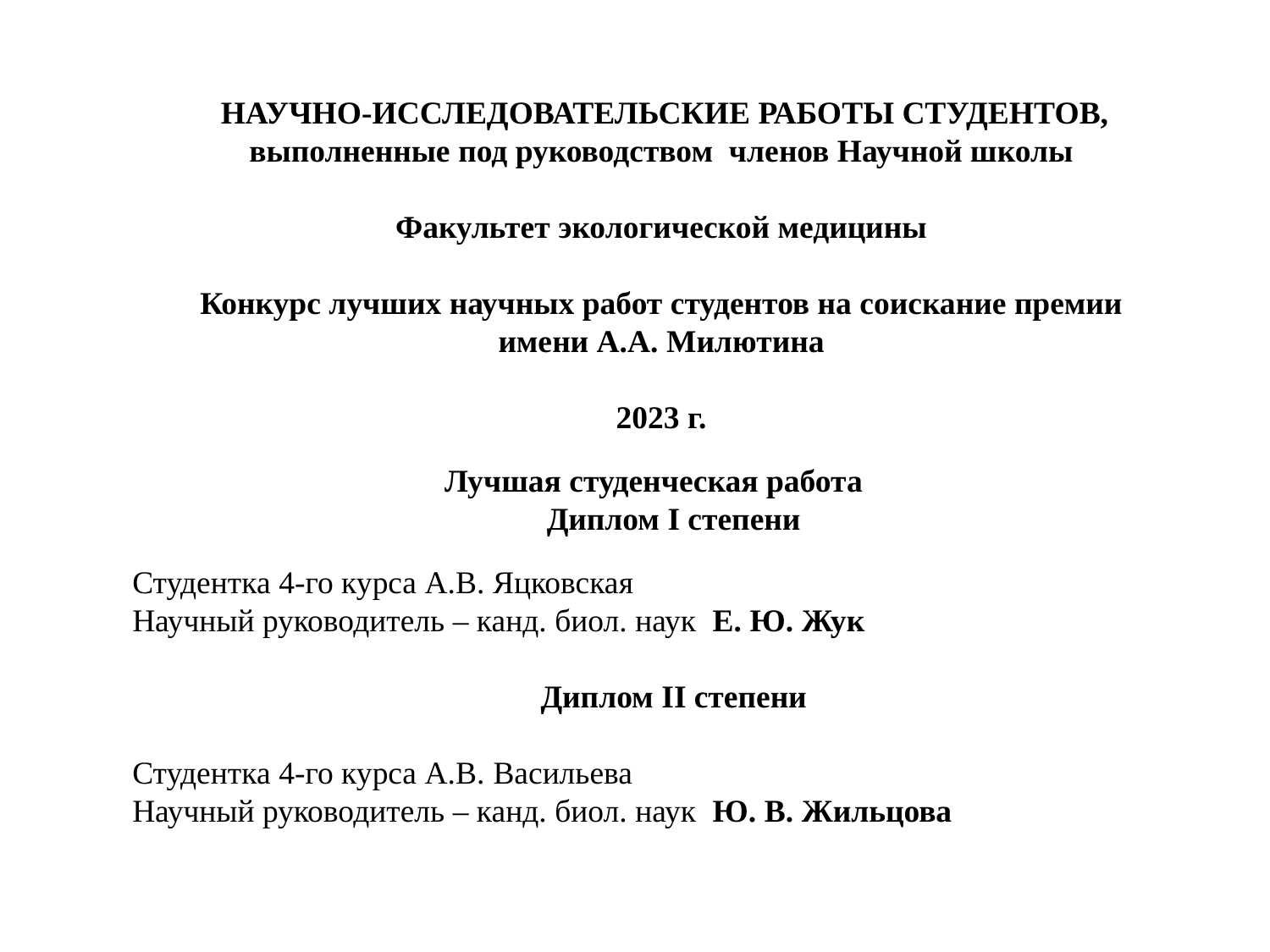

НАУЧНО-ИССЛЕДОВАТЕЛЬСКИЕ РАБОТЫ СТУДЕНТОВ,
выполненные под руководством  членов Научной школы

Факультет экологической медицины

 Конкурс лучших научных работ студентов на соискание премии
имени А.А. Милютина

2023 г.

Лучшая студенческая работа
Диплом I степени

Студентка 4-го курса А.В. Яцковская
Научный руководитель – канд. биол. наук  Е. Ю. Жук

Диплом II степени

Студентка 4-го курса А.В. Васильева
Научный руководитель – канд. биол. наук  Ю. В. Жильцова